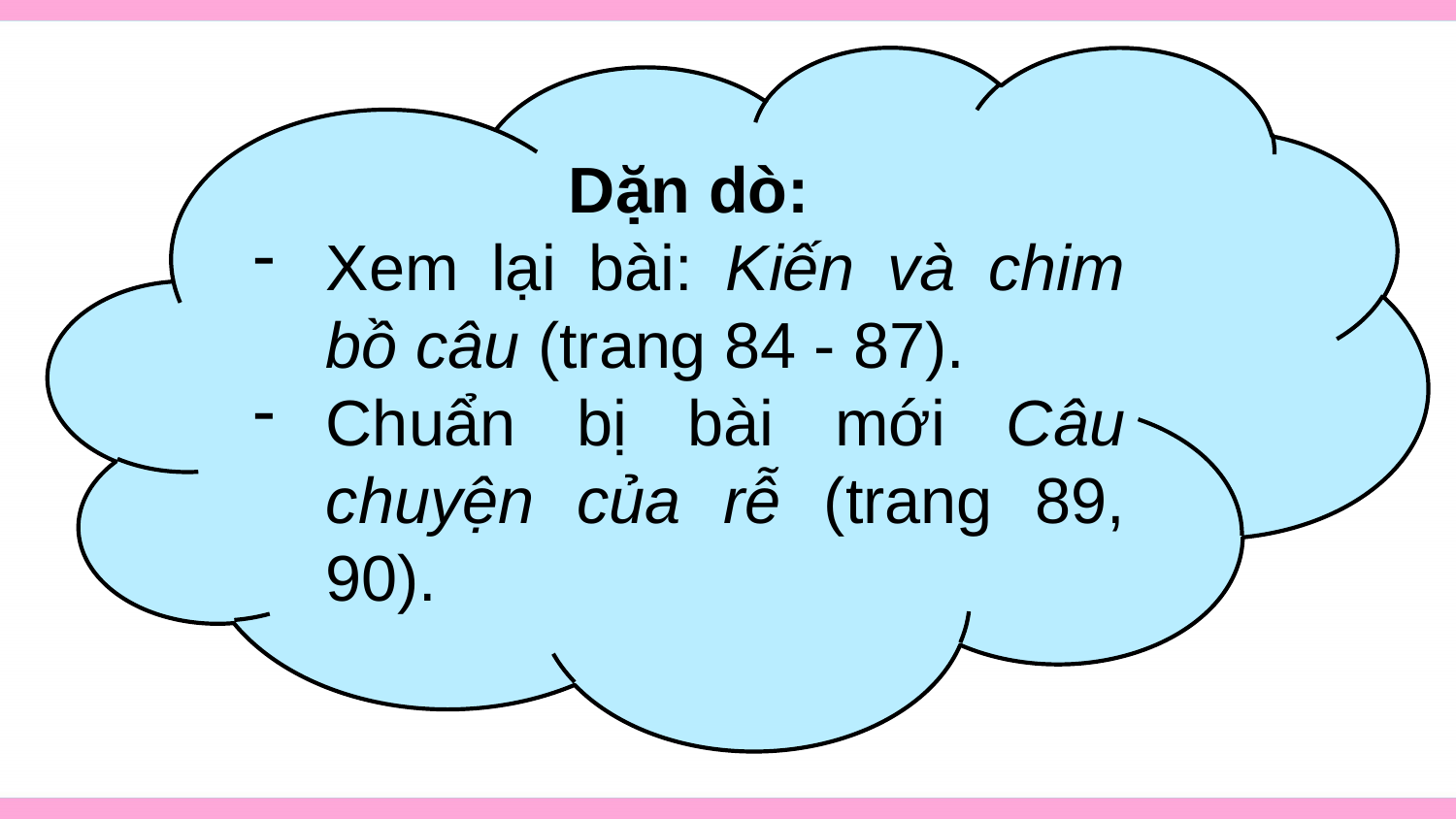

Dặn dò:
Xem lại bài: Kiến và chim bồ câu (trang 84 - 87).
Chuẩn bị bài mới Câu chuyện của rễ (trang 89, 90).